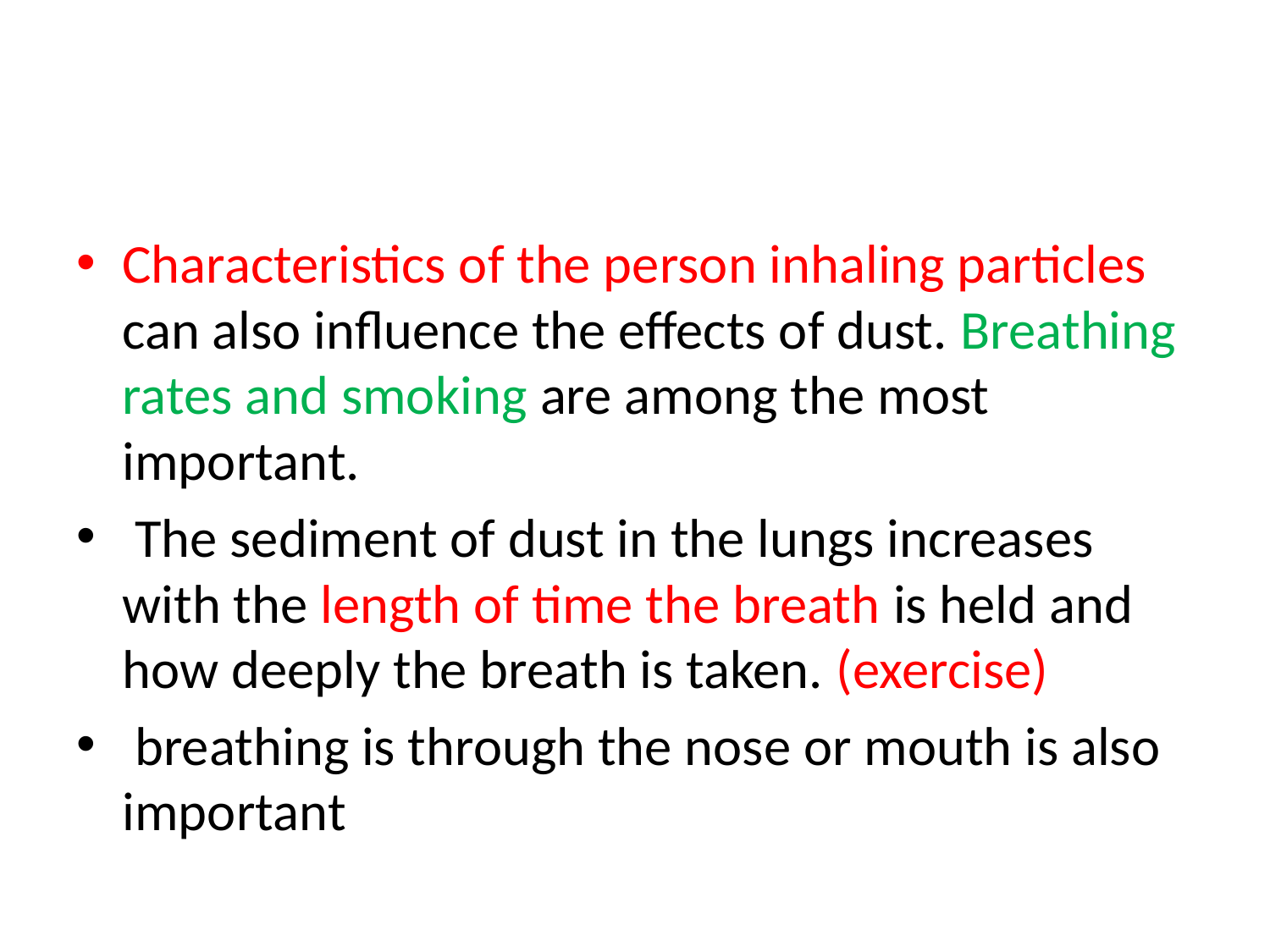

#
Characteristics of the person inhaling particles can also influence the effects of dust. Breathing rates and smoking are among the most important.
 The sediment of dust in the lungs increases with the length of time the breath is held and how deeply the breath is taken. (exercise)
 breathing is through the nose or mouth is also important